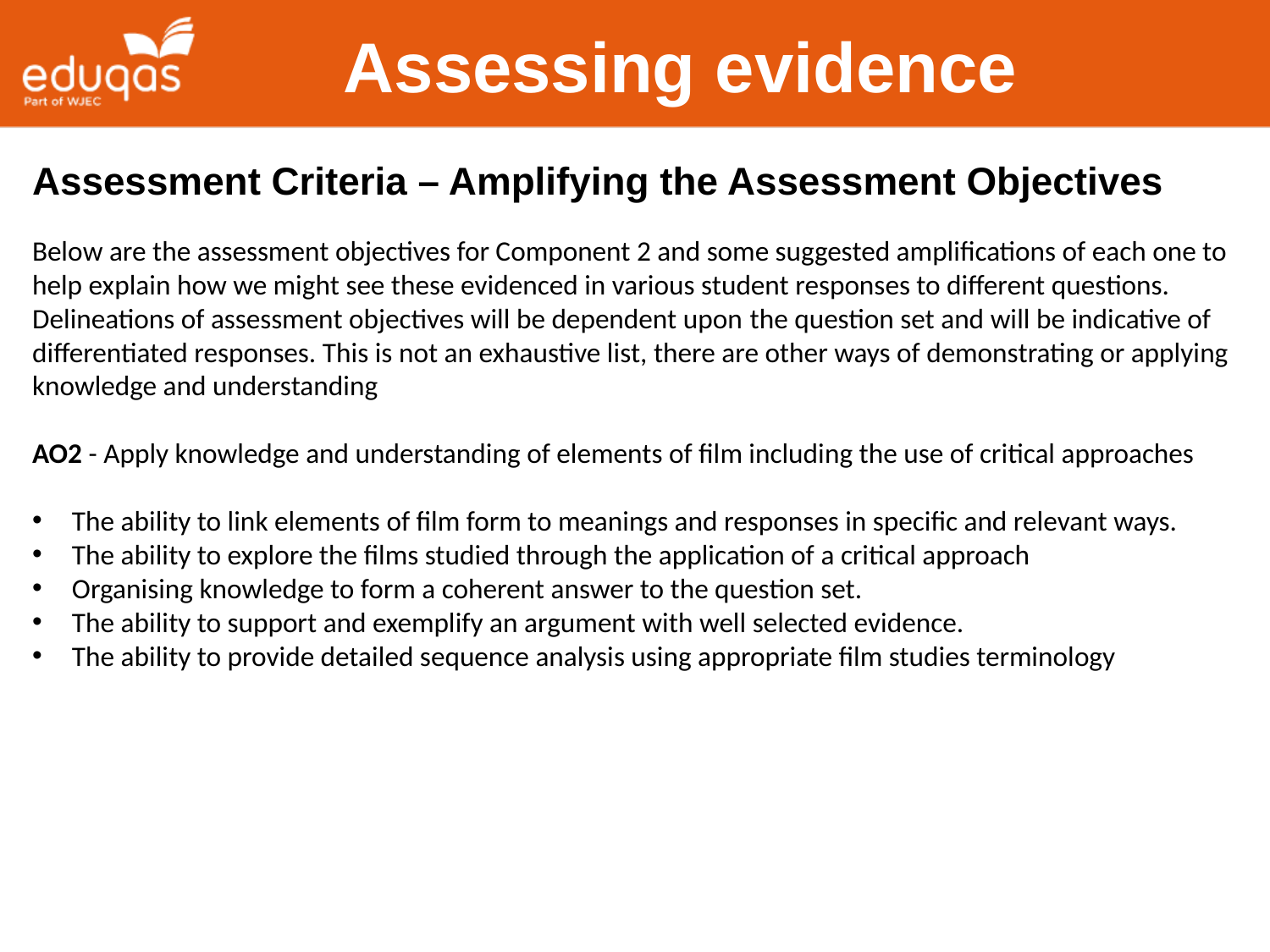

Assessing evidence
Assessment Criteria – Amplifying the Assessment Objectives

Below are the assessment objectives for Component 2 and some suggested amplifications of each one to help explain how we might see these evidenced in various student responses to different questions. Delineations of assessment objectives will be dependent upon the question set and will be indicative of differentiated responses. This is not an exhaustive list, there are other ways of demonstrating or applying knowledge and understanding

AO2 - Apply knowledge and understanding of elements of film including the use of critical approaches

The ability to link elements of film form to meanings and responses in specific and relevant ways.
The ability to explore the films studied through the application of a critical approach
Organising knowledge to form a coherent answer to the question set.
The ability to support and exemplify an argument with well selected evidence.
The ability to provide detailed sequence analysis using appropriate film studies terminology